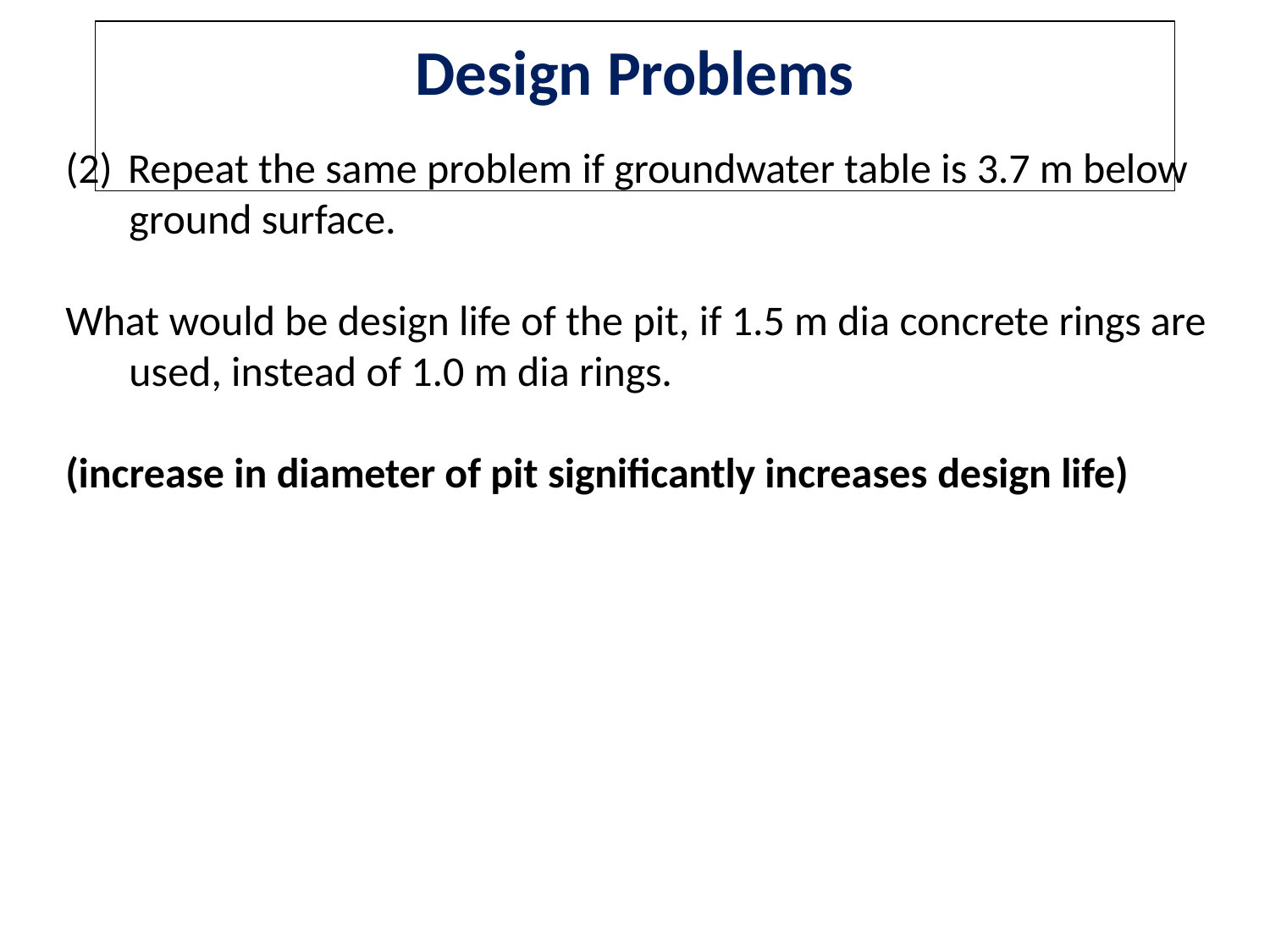

# Design Problems
(2) Repeat the same problem if groundwater table is 3.7 m below ground surface.
What would be design life of the pit, if 1.5 m dia concrete rings are used, instead of 1.0 m dia rings.
(increase in diameter of pit significantly increases design life)
66